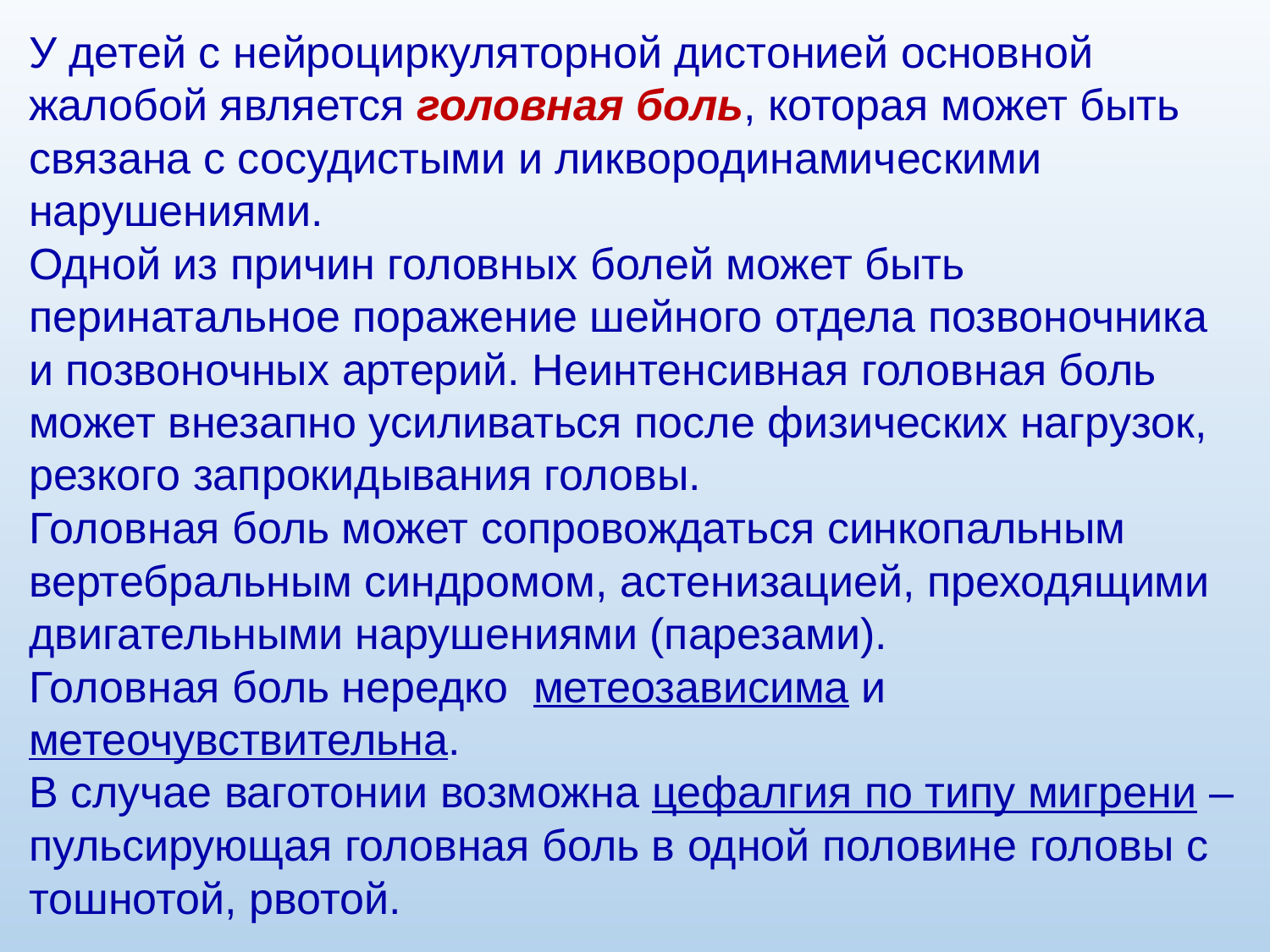

У детей с нейроциркуляторной дистонией основной жалобой является головная боль, которая может быть связана с сосудистыми и ликвородинамическими нарушениями.
Одной из причин головных болей может быть перинатальное поражение шейного отдела позвоночника и позвоночных артерий. Неинтенсивная головная боль может внезапно усиливаться после физических нагрузок, резкого запрокидывания головы.
Головная боль может сопровождаться синкопальным вертебральным синдромом, астенизацией, преходящими двигательными нарушениями (парезами).
Головная боль нередко  метеозависима и метеочувствительна.
В случае ваготонии возможна цефалгия по типу мигрени – пульсирующая головная боль в одной половине головы с тошнотой, рвотой.